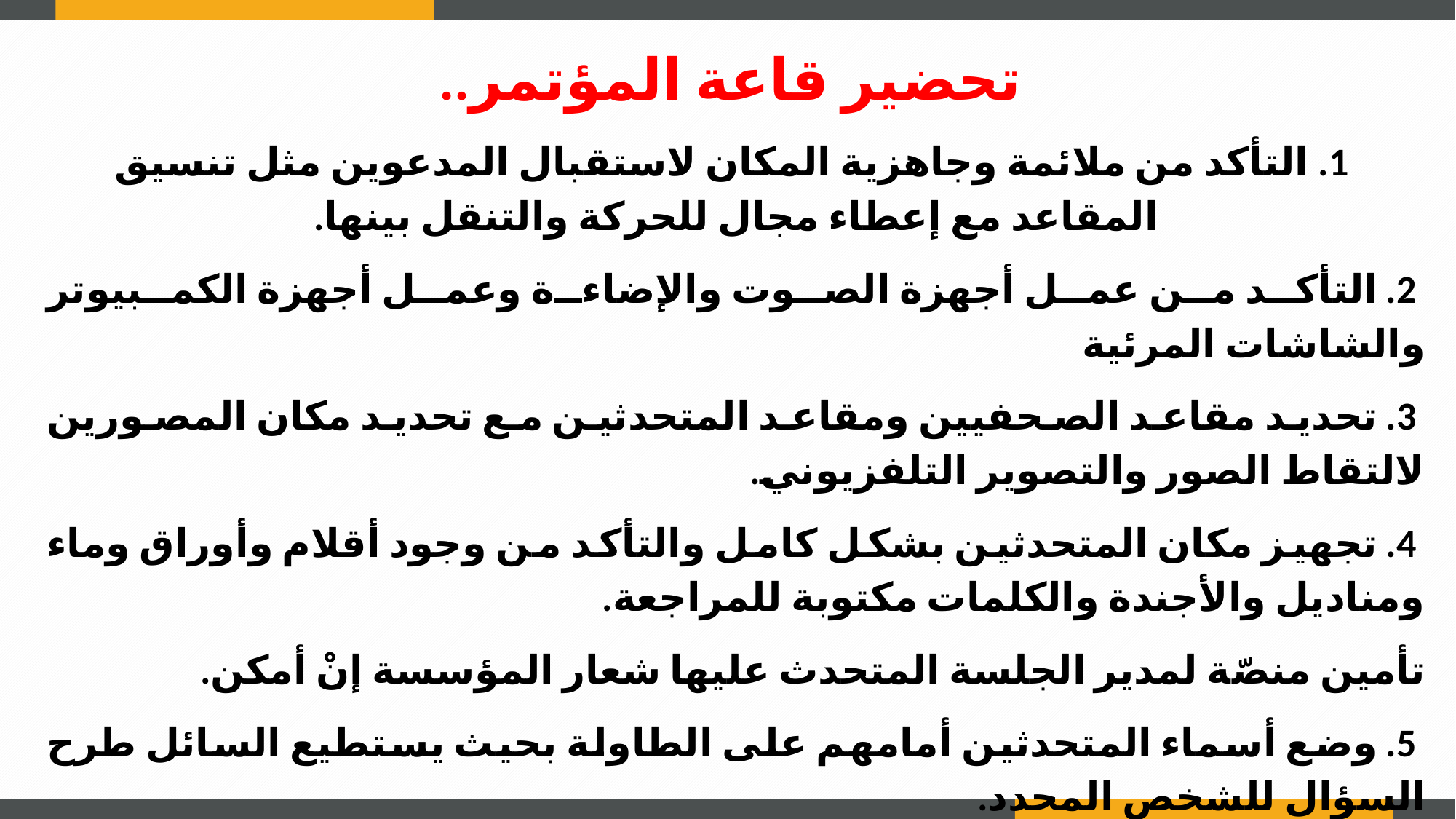

تحضير قاعة المؤتمر..
 1. التأكد من ملائمة وجاهزية المكان لاستقبال المدعوين مثل تنسيق المقاعد مع إعطاء مجال للحركة والتنقل بينها.
 2. التأكد من عمل أجهزة الصوت والإضاءة وعمل أجهزة الكمبيوتر والشاشات المرئية
 3. تحديد مقاعد الصحفيين ومقاعد المتحدثين مع تحديد مكان المصورين لالتقاط الصور والتصوير التلفزيوني.
 4. تجهيز مكان المتحدثين بشكل كامل والتأكد من وجود أقلام وأوراق وماء ومناديل والأجندة والكلمات مكتوبة للمراجعة.
تأمين منصّة لمدير الجلسة المتحدث عليها شعار المؤسسة إنْ أمكن.
 5. وضع أسماء المتحدثين أمامهم على الطاولة بحيث يستطيع السائل طرح السؤال للشخص المحدد.
 6. تجهيز مكان الضيوف وتوفير أقلام وأوراق وماء ومناديل والأجندة والكلمات مكتوبة.